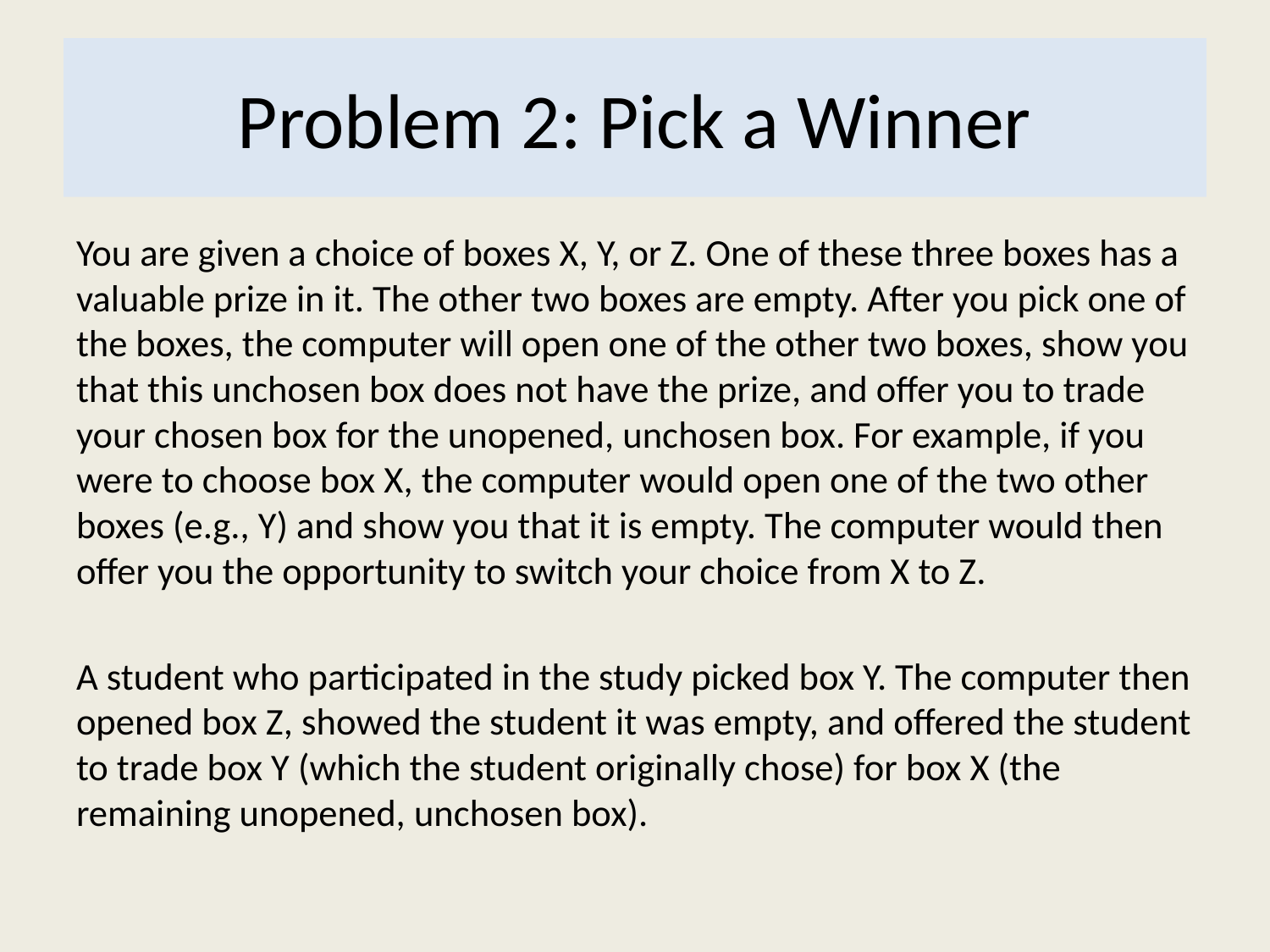

# Problem 2: Pick a Winner
You are given a choice of boxes X, Y, or Z. One of these three boxes has a valuable prize in it. The other two boxes are empty. After you pick one of the boxes, the computer will open one of the other two boxes, show you that this unchosen box does not have the prize, and offer you to trade your chosen box for the unopened, unchosen box. For example, if you were to choose box X, the computer would open one of the two other boxes (e.g., Y) and show you that it is empty. The computer would then offer you the opportunity to switch your choice from X to Z.

A student who participated in the study picked box Y. The computer then opened box Z, showed the student it was empty, and offered the student to trade box Y (which the student originally chose) for box X (the remaining unopened, unchosen box).